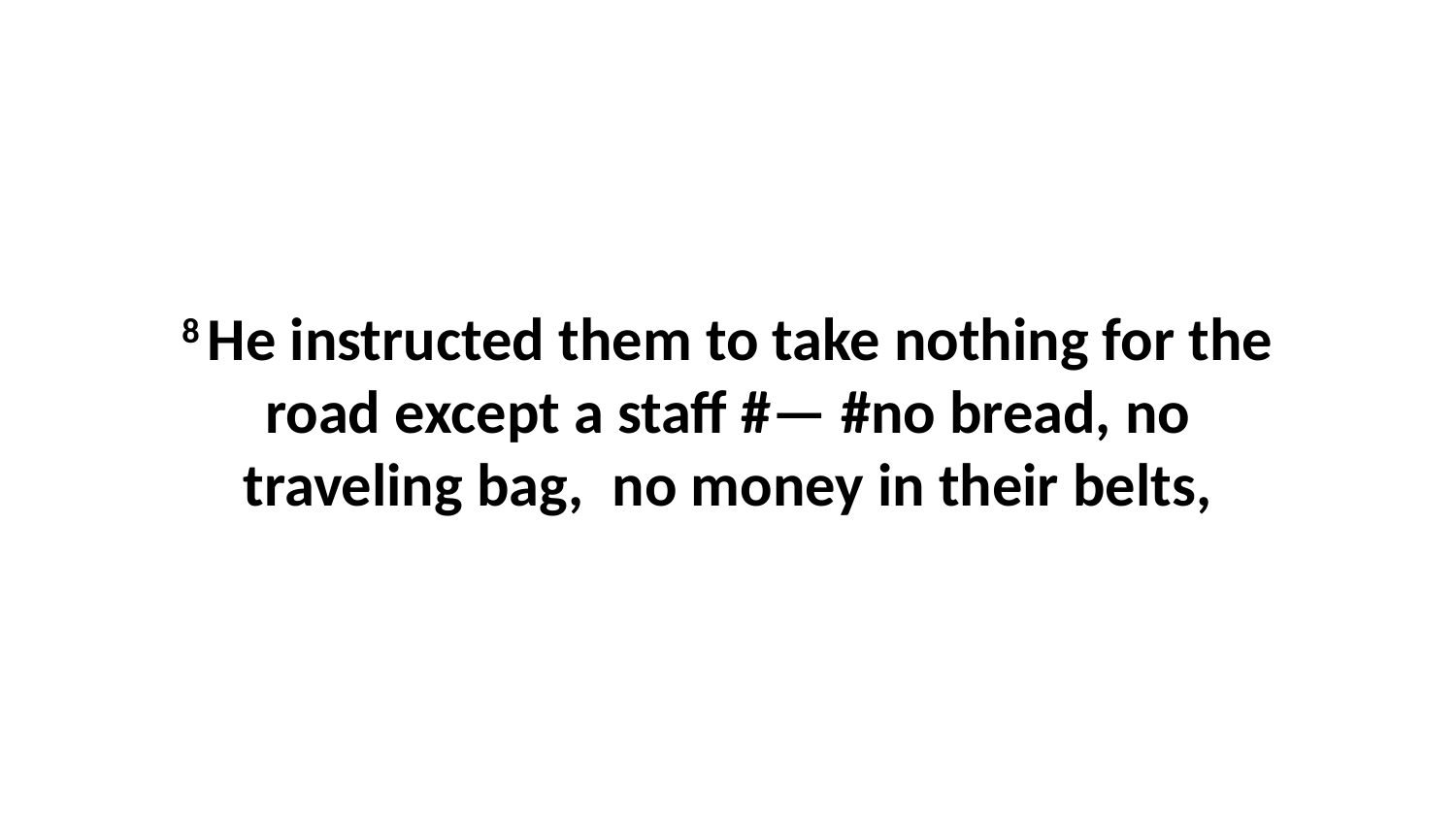

8 He instructed them to take nothing for the road except a staff #— #no bread, no traveling bag,  no money in their belts,